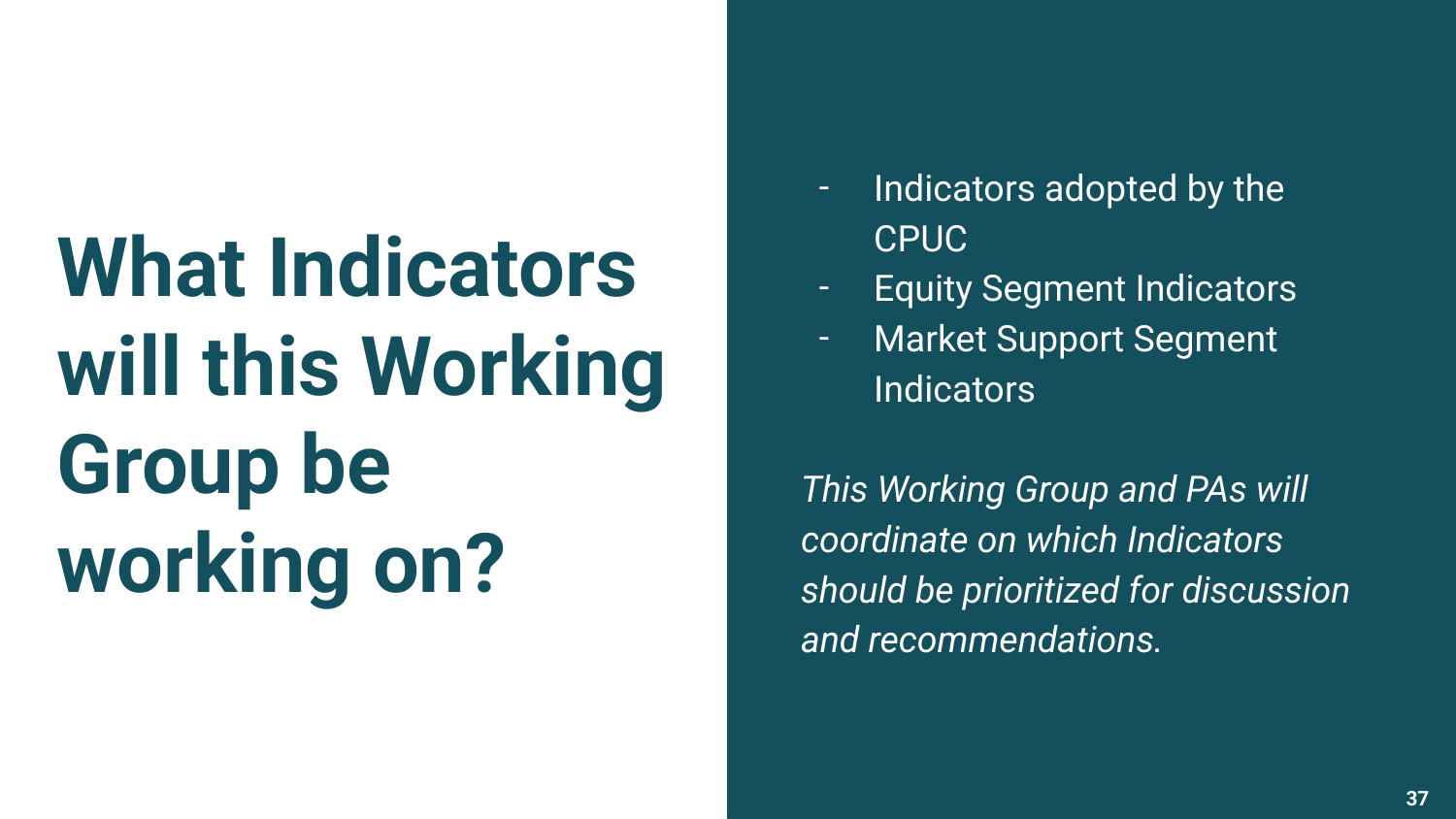

Indicators adopted by the CPUC
Equity Segment Indicators
Market Support Segment Indicators

This Working Group and PAs will coordinate on which Indicators should be prioritized for discussion and recommendations.
# What Indicators will this Working Group be working on?
37